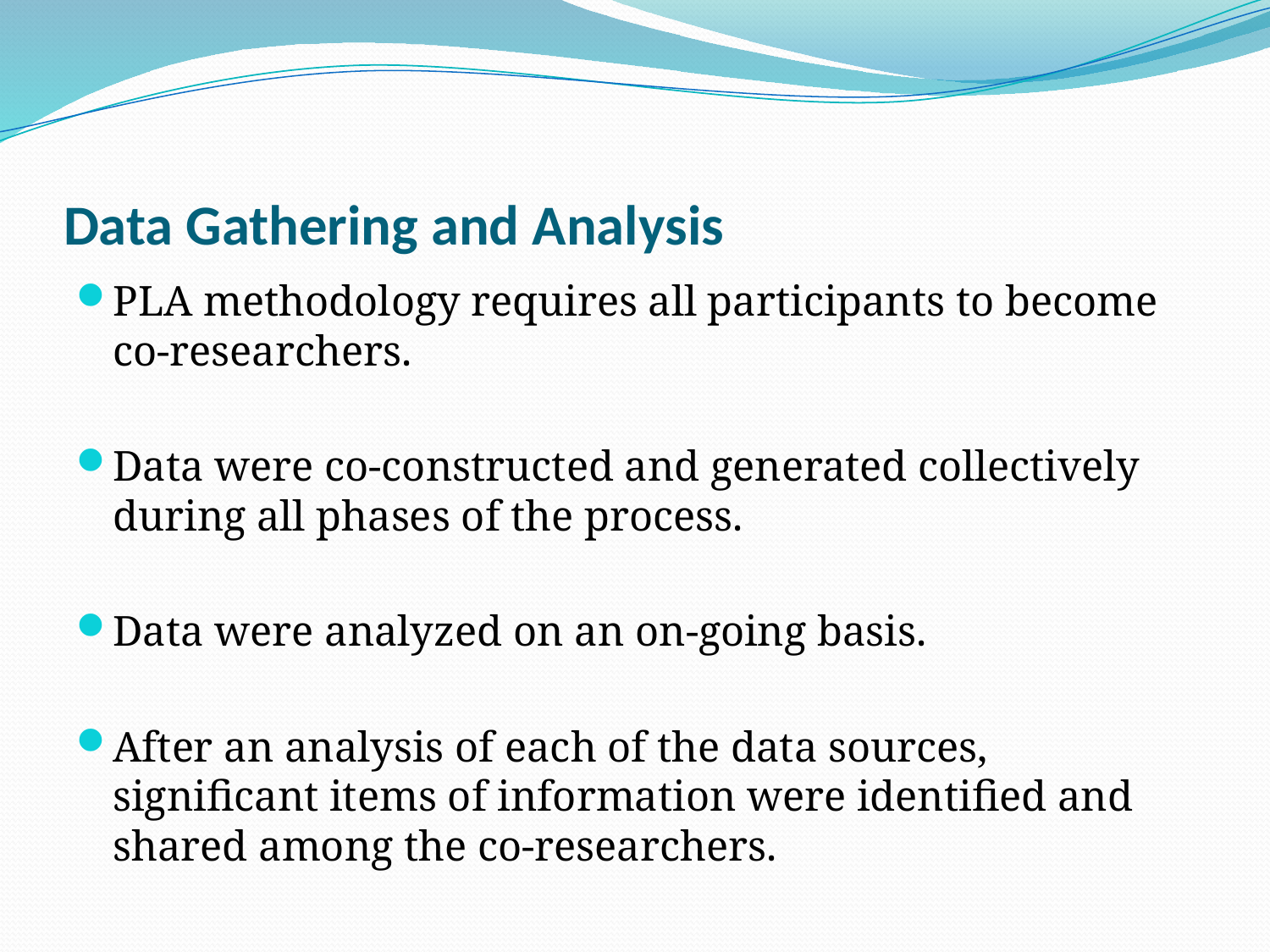

# Data Gathering and Analysis
PLA methodology requires all participants to become co-researchers.

Data were co-constructed and generated collectively during all phases of the process.

Data were analyzed on an on-going basis.

After an analysis of each of the data sources, significant items of information were identified and shared among the co-researchers.